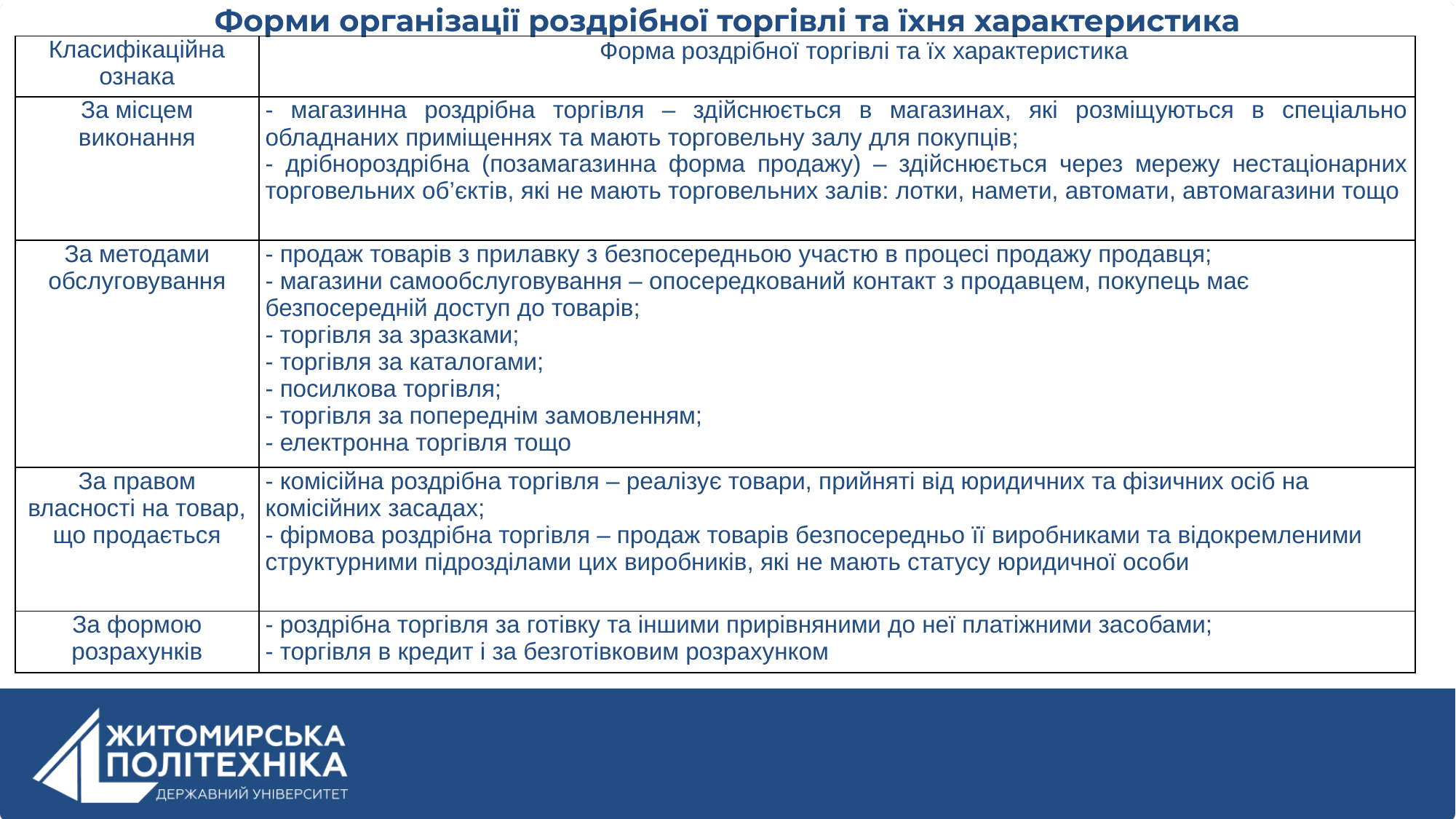

Форми організації роздрібної торгівлі та їхня характеристика

| Класифікаційна ознака | Форма роздрібної торгівлі та їх характеристика |
| --- | --- |
| За місцем виконання | - магазинна роздрібна торгівля – здійснюється в магазинах, які розміщуються в спеціально обладнаних приміщеннях та мають торговельну залу для покупців; - дрібнороздрібна (позамагазинна форма продажу) – здійснюється через мережу нестаціонарних торговельних об’єктів, які не мають торговельних залів: лотки, намети, автомати, автомагазини тощо |
| За методами обслуговування | - продаж товарів з прилавку з безпосередньою участю в процесі продажу продавця; - магазини самообслуговування – опосередкований контакт з продавцем, покупець має безпосередній доступ до товарів; - торгівля за зразками; - торгівля за каталогами; - посилкова торгівля; - торгівля за попереднім замовленням; - електронна торгівля тощо |
| За правом власності на товар, що продається | - комісійна роздрібна торгівля – реалізує товари, прийняті від юридичних та фізичних осіб на комісійних засадах; - фірмова роздрібна торгівля – продаж товарів безпосередньо її виробниками та відокремленими структурними підрозділами цих виробників, які не мають статусу юридичної особи |
| За формою розрахунків | - роздрібна торгівля за готівку та іншими прирівняними до неї платіжними засобами; - торгівля в кредит і за безготівковим розрахунком |